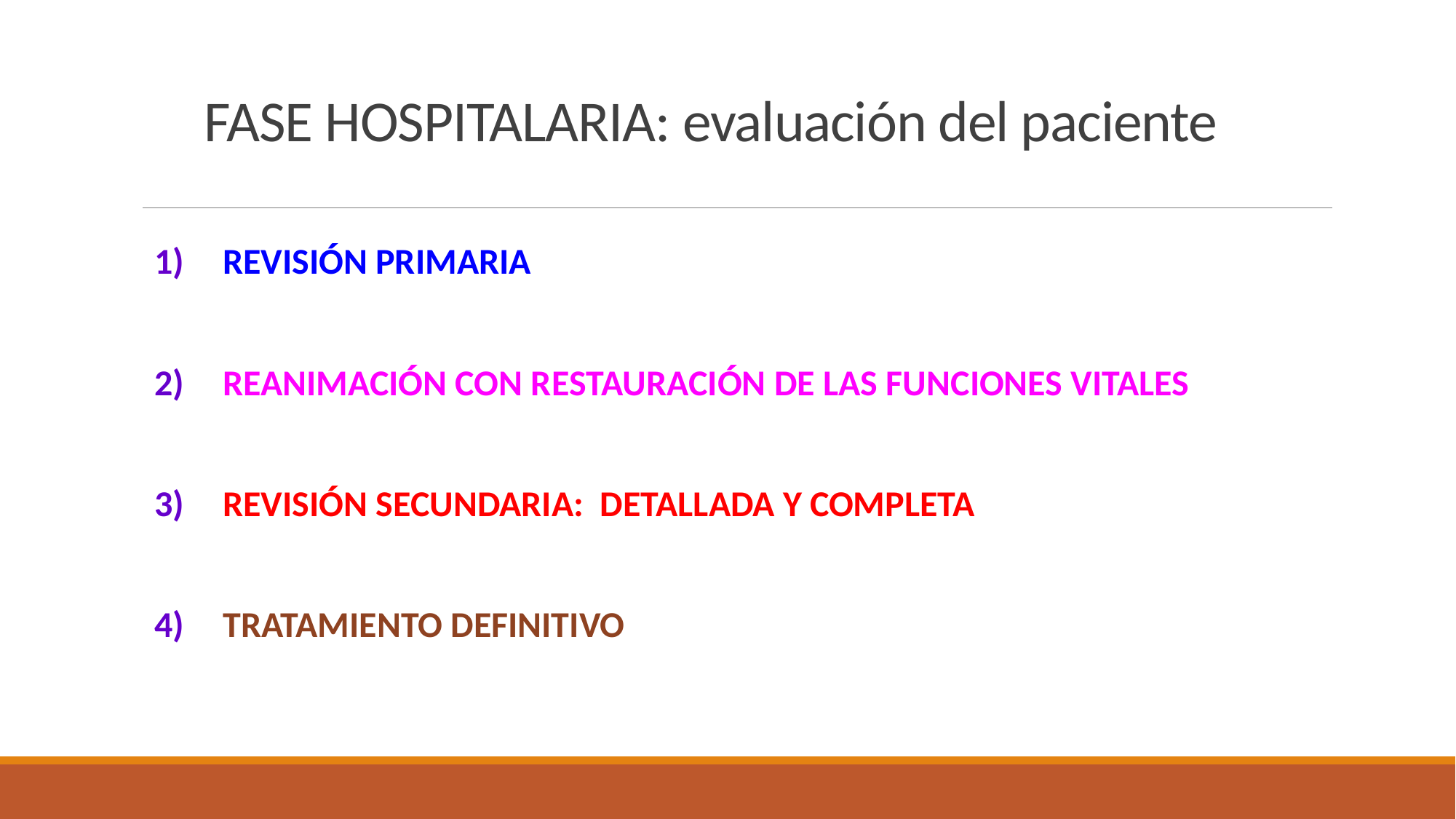

# FASE HOSPITALARIA: evaluación del paciente
REVISIÓN PRIMARIA

REANIMACIÓN CON RESTAURACIÓN DE LAS FUNCIONES VITALES

REVISIÓN SECUNDARIA:  DETALLADA Y COMPLETA

TRATAMIENTO DEFINITIVO